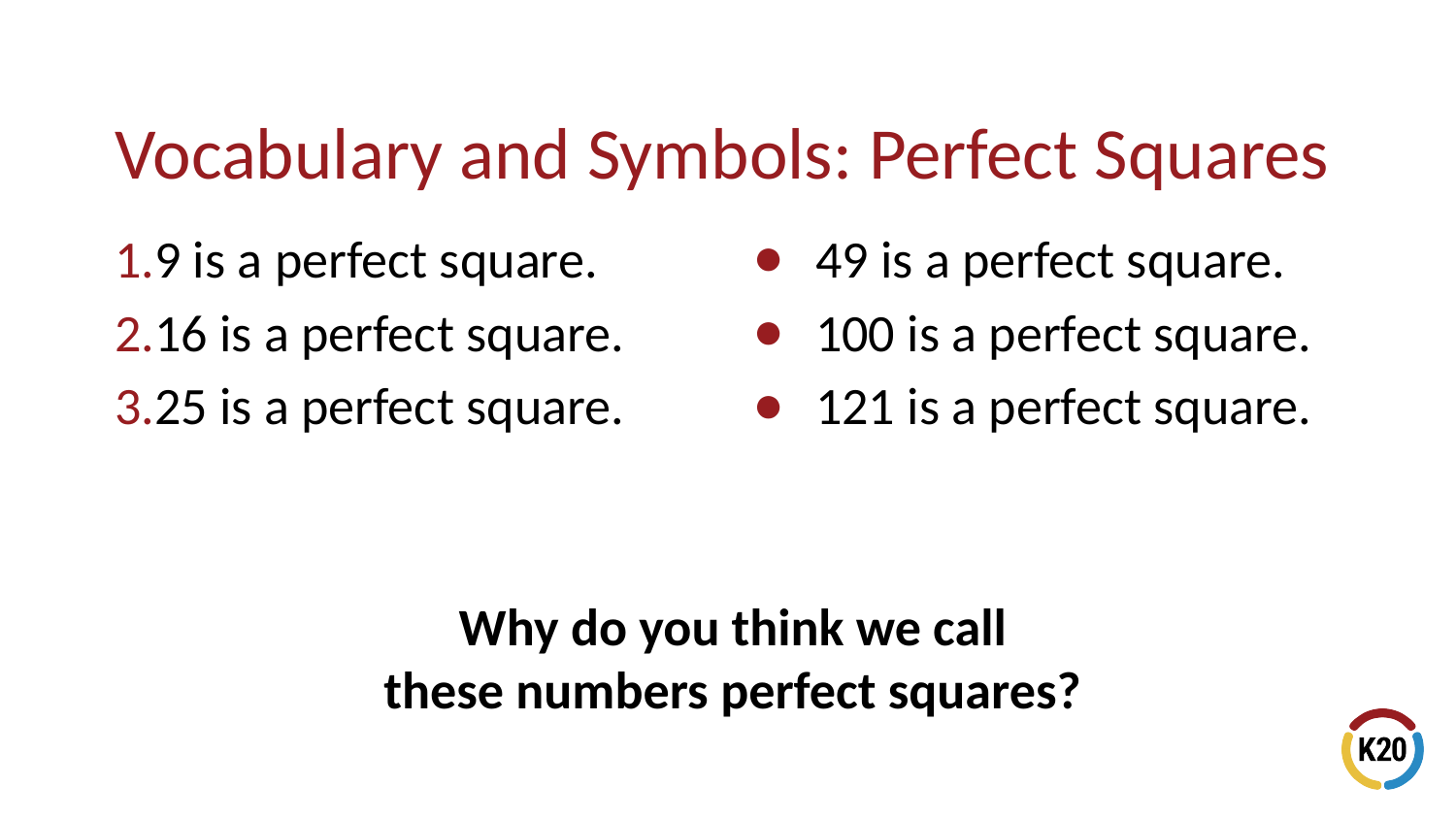

9 is a perfect square.
16 is a perfect square.
25 is a perfect square.

Why do you think we call
these numbers perfect squares?
# Vocabulary and Symbols: Perfect Squares
49 is a perfect square.
100 is a perfect square.
121 is a perfect square.